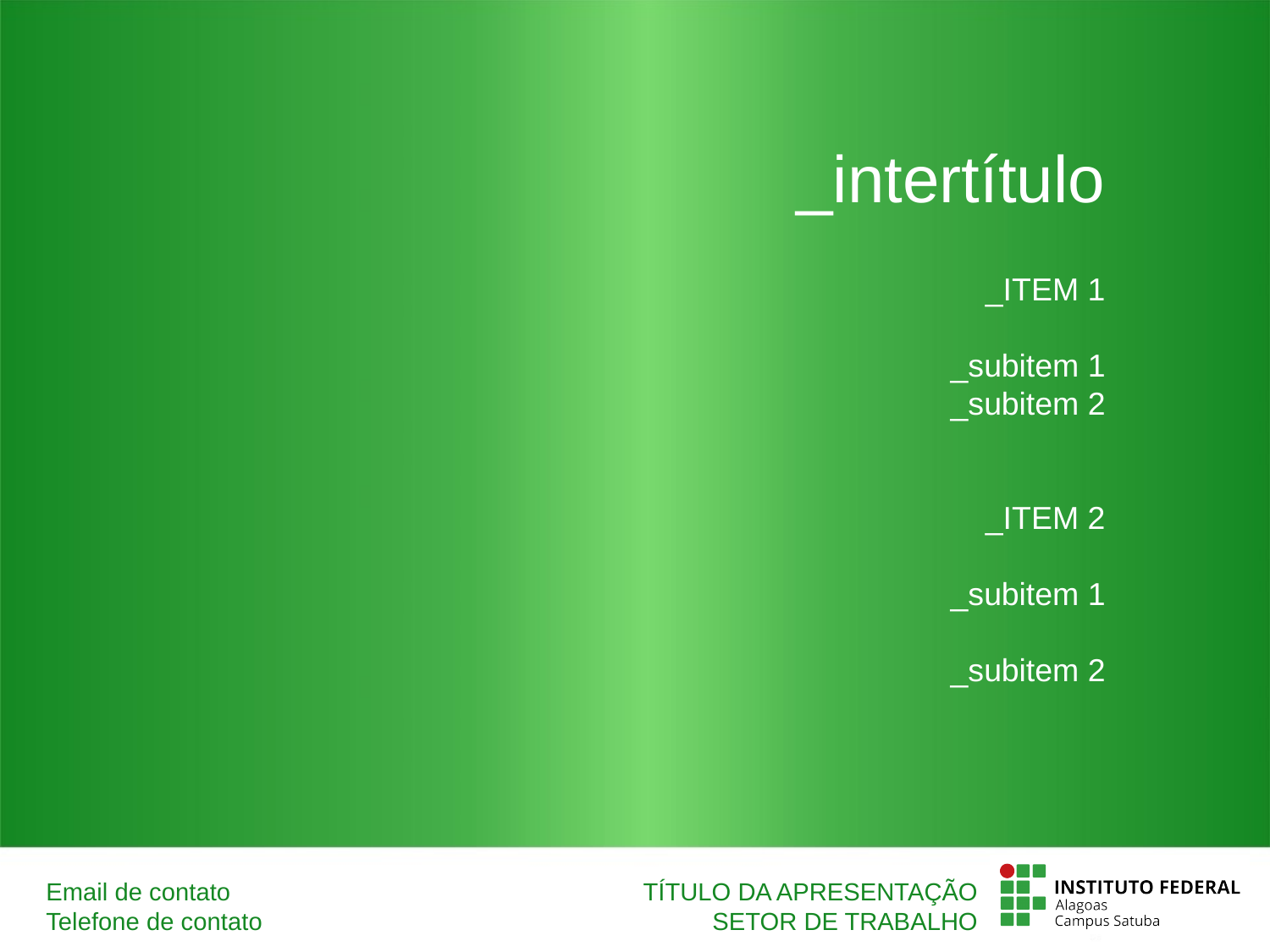

_intertítulo
_ITEM 1

_subitem 1
_subitem 2

_ITEM 2

_subitem 1

_subitem 2
Email de contato
Telefone de contato
TÍTULO DA APRESENTAÇÃO
SETOR DE TRABALHO